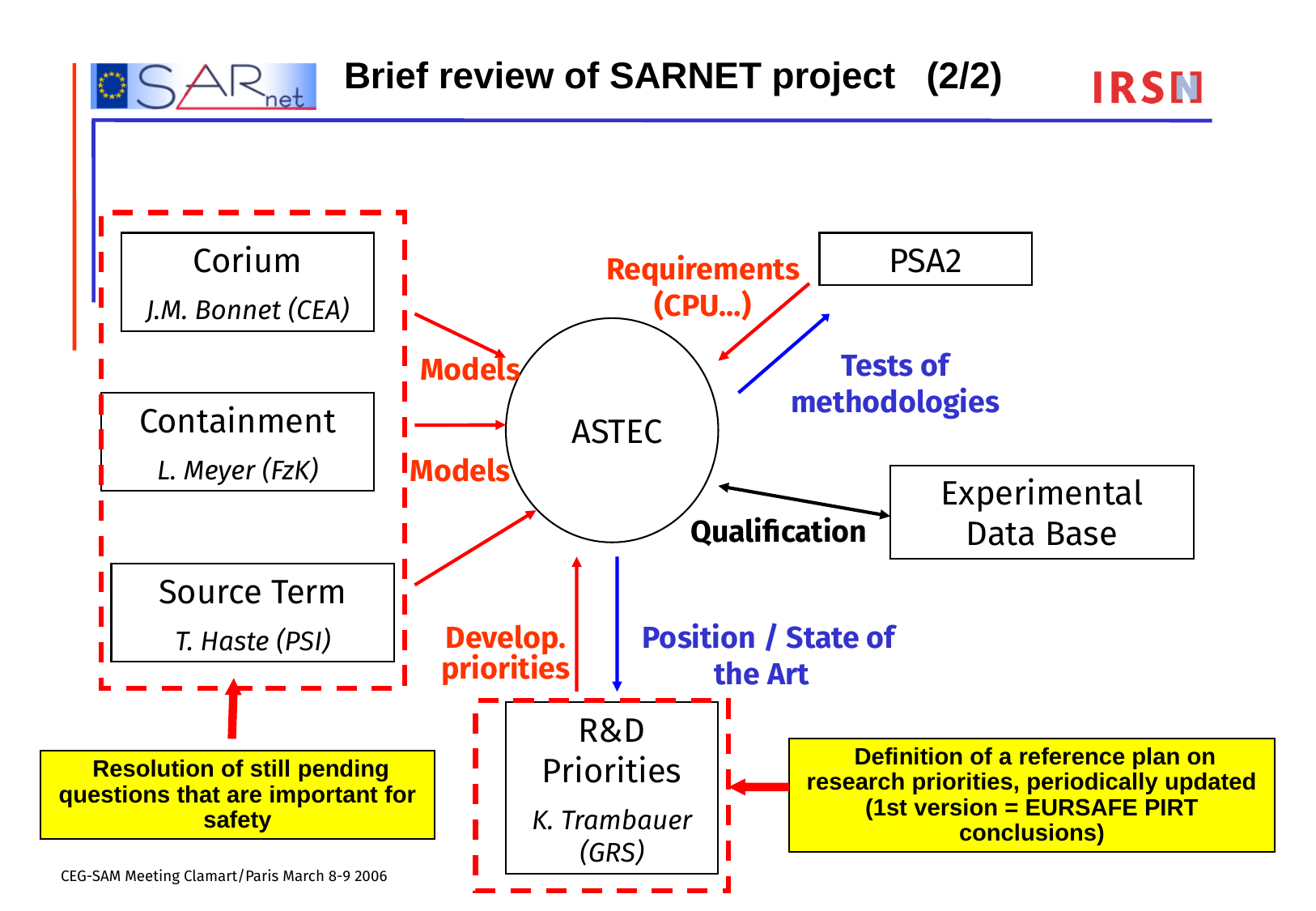

# Brief review of SARNET project   (2/2)

 Resolution of still pending questions that are important for safety
Corium
J.M. Bonnet (CEA)
PSA2
Requirements (CPU…)

Tests of methodologies
Models
Containment
L. Meyer (FzK)
ASTEC

Models
Experimental Data Base

Qualification

Source Term
T. Haste (PSI)
Develop. priorities
Position / State of the Art

 Definition of a reference plan on research priorities, periodically updated (1st version = EURSAFE PIRT conclusions)

R&D Priorities
K. Trambauer (GRS)
4